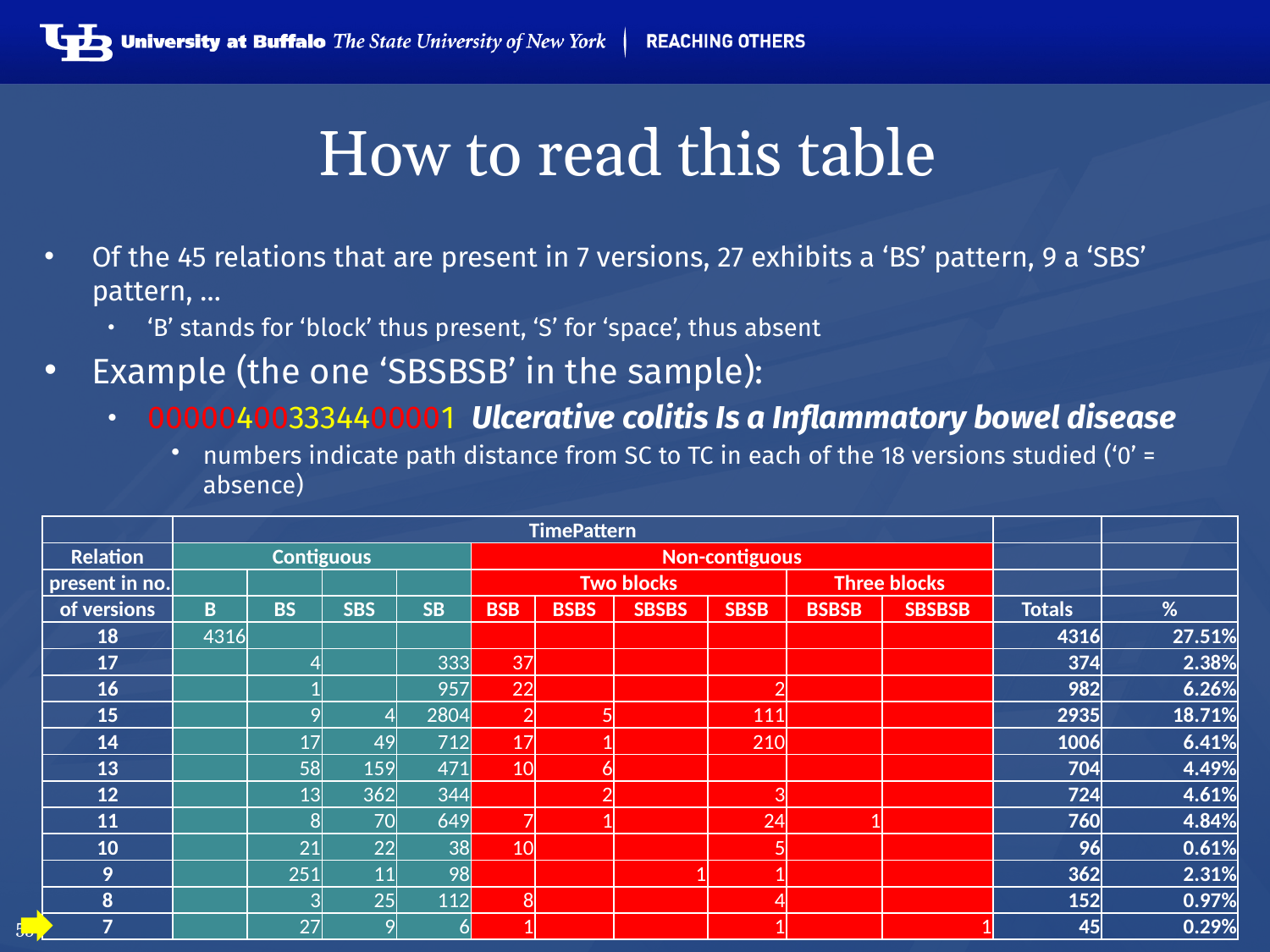

# How to read this table
Of the 45 relations that are present in 7 versions, 27 exhibits a ‘BS’ pattern, 9 a ‘SBS’ pattern, …
‘B’ stands for ‘block’ thus present, ‘S’ for ‘space’, thus absent
Example (the one ‘SBSBSB’ in the sample):
000004003334400001  Ulcerative colitis Is a Inflammatory bowel disease
numbers indicate path distance from SC to TC in each of the 18 versions studied (‘0’ = absence)
|  | TimePattern |  |  |  |  |  |  |  |  |  |  |  |
| --- | --- | --- | --- | --- | --- | --- | --- | --- | --- | --- | --- | --- |
| Relation | Contiguous |  |  |  | Non-contiguous |  |  |  |  |  |  |  |
| present in no. |  |  |  |  | Two blocks |  |  |  | Three blocks |  |  |  |
| of versions | B | BS | SBS | SB | BSB | BSBS | SBSBS | SBSB | BSBSB | SBSBSB | Totals | % |
| 18 | 4316 |  |  |  |  |  |  |  |  |  | 4316 | 27.51% |
| 17 |  | 4 |  | 333 | 37 |  |  |  |  |  | 374 | 2.38% |
| 16 |  | 1 |  | 957 | 22 |  |  | 2 |  |  | 982 | 6.26% |
| 15 |  | 9 | 4 | 2804 | 2 | 5 |  | 111 |  |  | 2935 | 18.71% |
| 14 |  | 17 | 49 | 712 | 17 | 1 |  | 210 |  |  | 1006 | 6.41% |
| 13 |  | 58 | 159 | 471 | 10 | 6 |  |  |  |  | 704 | 4.49% |
| 12 |  | 13 | 362 | 344 |  | 2 |  | 3 |  |  | 724 | 4.61% |
| 11 |  | 8 | 70 | 649 | 7 | 1 |  | 24 | 1 |  | 760 | 4.84% |
| 10 |  | 21 | 22 | 38 | 10 |  |  | 5 |  |  | 96 | 0.61% |
| 9 |  | 251 | 11 | 98 |  |  | 1 | 1 |  |  | 362 | 2.31% |
| 8 |  | 3 | 25 | 112 | 8 |  |  | 4 |  |  | 152 | 0.97% |
| 7 |  | 27 | 9 | 6 | 1 |  |  | 1 |  | 1 | 45 | 0.29% |